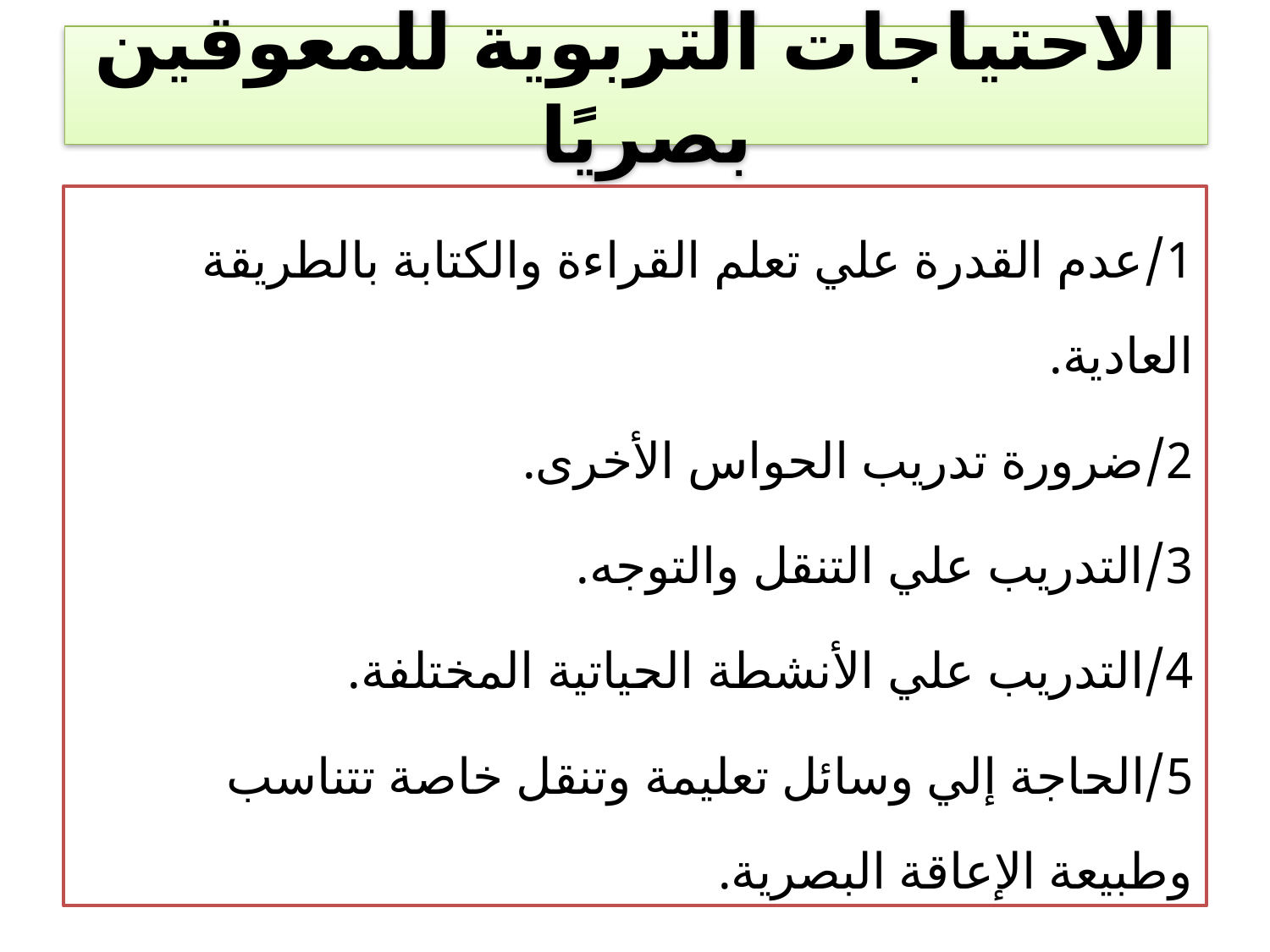

# الاحتياجات التربوية للمعوقين بصريًا
1/عدم القدرة علي تعلم القراءة والكتابة بالطريقة العادية.
2/ضرورة تدريب الحواس الأخرى.
3/التدريب علي التنقل والتوجه.
4/التدريب علي الأنشطة الحياتية المختلفة.
5/الحاجة إلي وسائل تعليمة وتنقل خاصة تتناسب وطبيعة الإعاقة البصرية.